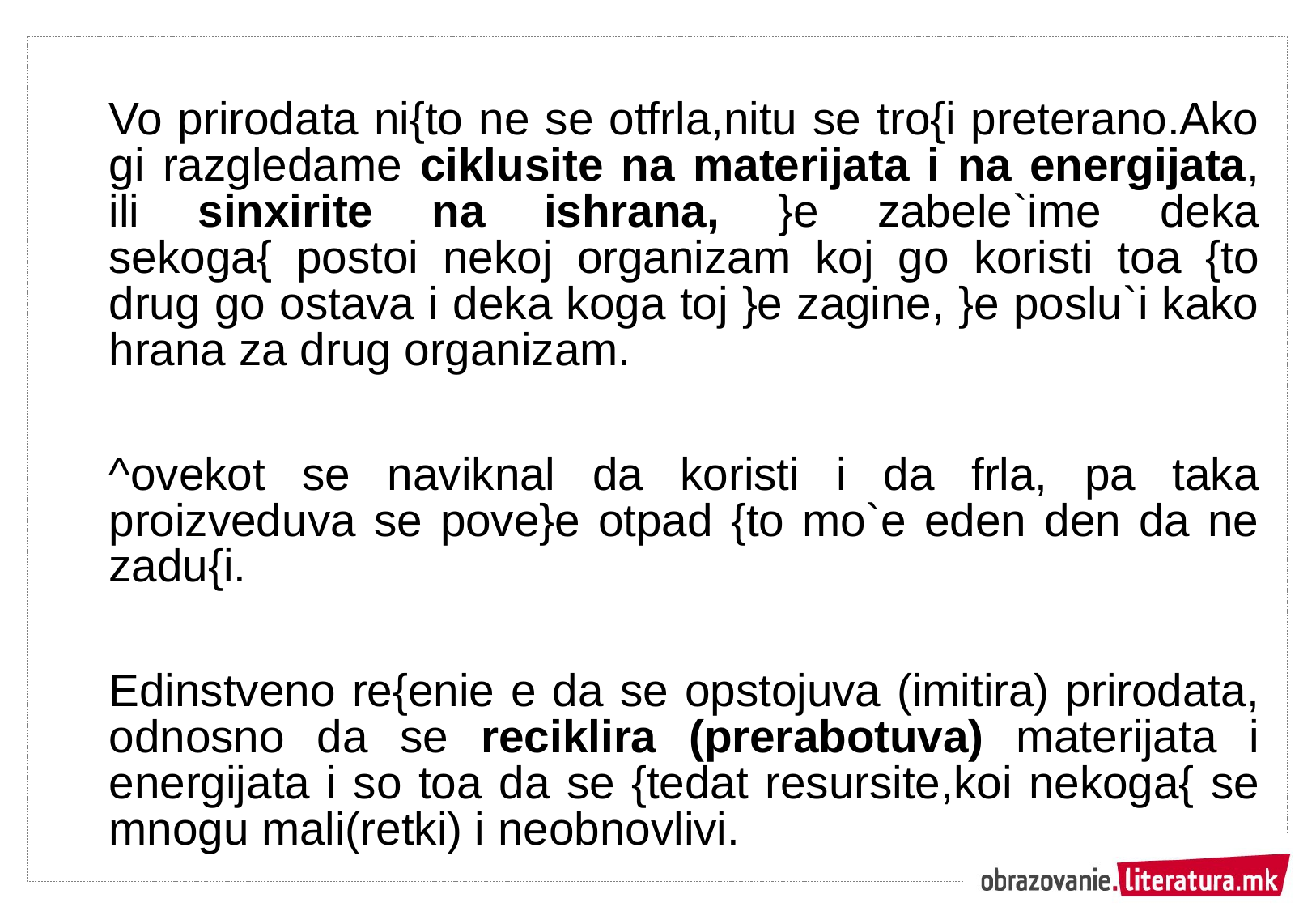

Vo prirodata ni{to ne se otfrla,nitu se tro{i preterano.Ako gi razgledame ciklusite na materijata i na energijata, ili sinxirite na ishrana, }e zabele`ime deka sekoga{ postoi nekoj organizam koj go koristi toa {to drug go ostava i deka koga toj }e zagine, }e poslu`i kako hrana za drug organizam.

^ovekot se naviknal da koristi i da frla, pa taka proizveduva se pove}e otpad {to mo`e eden den da ne zadu{i.

Edinstveno re{enie e da se opstojuva (imitira) prirodata, odnosno da se reciklira (prerabotuva) materijata i energijata i so toa da se {tedat resursite,koi nekoga{ se mnogu mali(retki) i neobnovlivi.